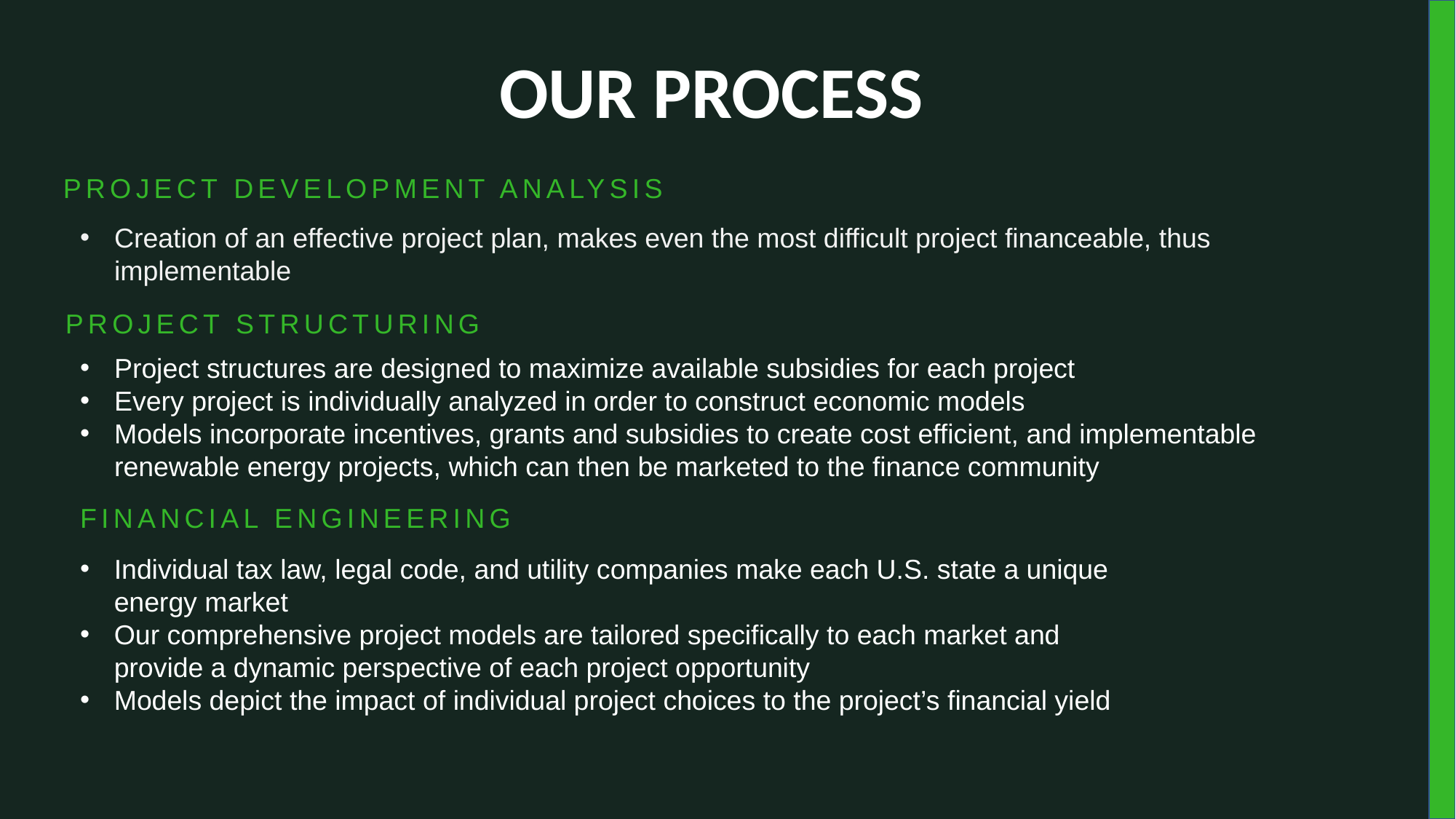

OUR PROCESS
PROJECT DEVELOPMENT ANALYSIS
Creation of an effective project plan, makes even the most difficult project financeable, thus implementable
PROJECT STRUCTURING
Project structures are designed to maximize available subsidies for each project
Every project is individually analyzed in order to construct economic models
Models incorporate incentives, grants and subsidies to create cost efficient, and implementable renewable energy projects, which can then be marketed to the finance community
FINANCIAL ENGINEERING
Individual tax law, legal code, and utility companies make each U.S. state a unique energy market
Our comprehensive project models are tailored specifically to each market and provide a dynamic perspective of each project opportunity
Models depict the impact of individual project choices to the project’s financial yield